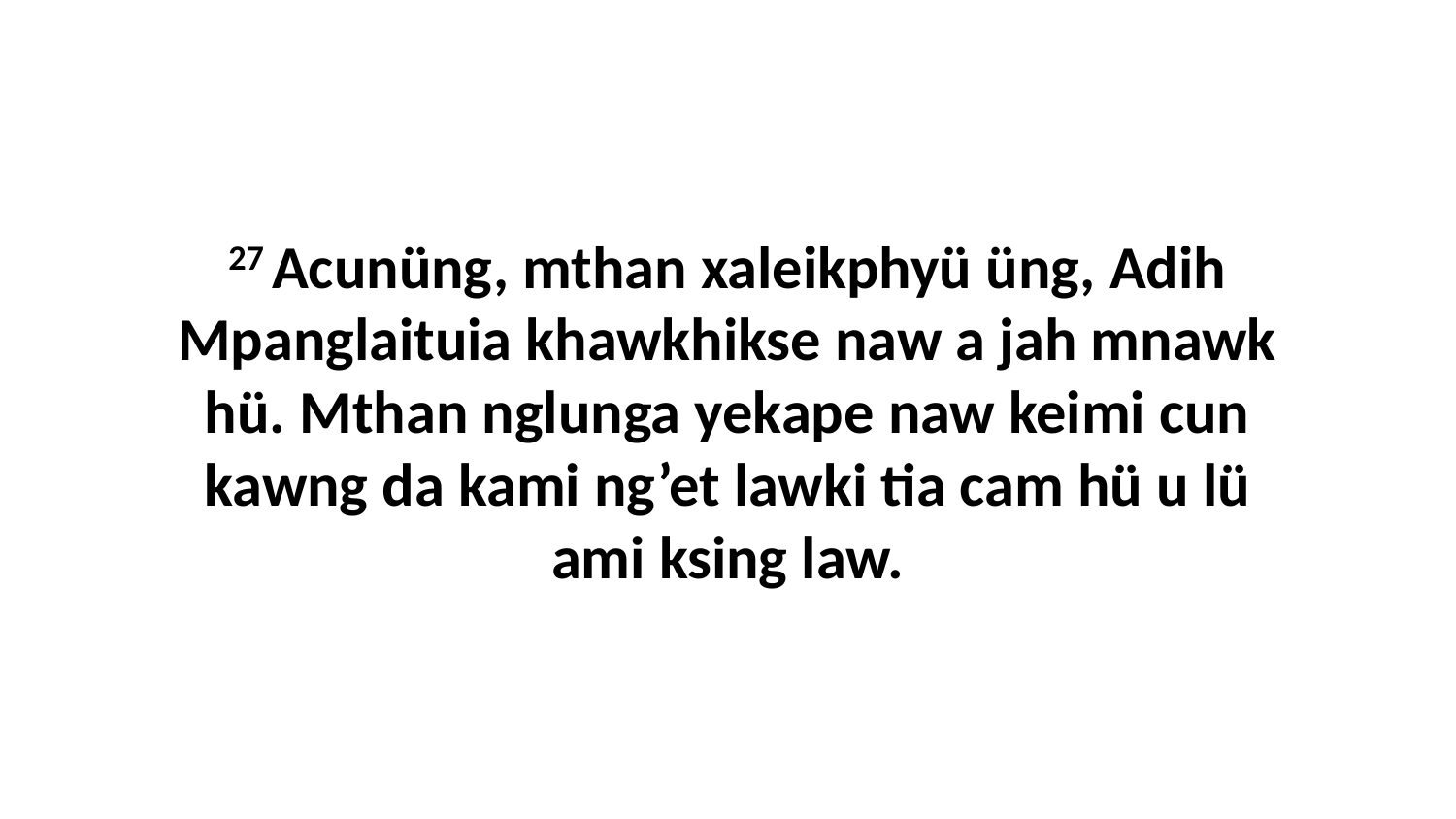

27 Acunüng, mthan xaleikphyü üng, Adih Mpanglaituia khawkhikse naw a jah mnawk hü. Mthan nglunga yekape naw keimi cun kawng da kami ng’et lawki tia cam hü u lü ami ksing law.